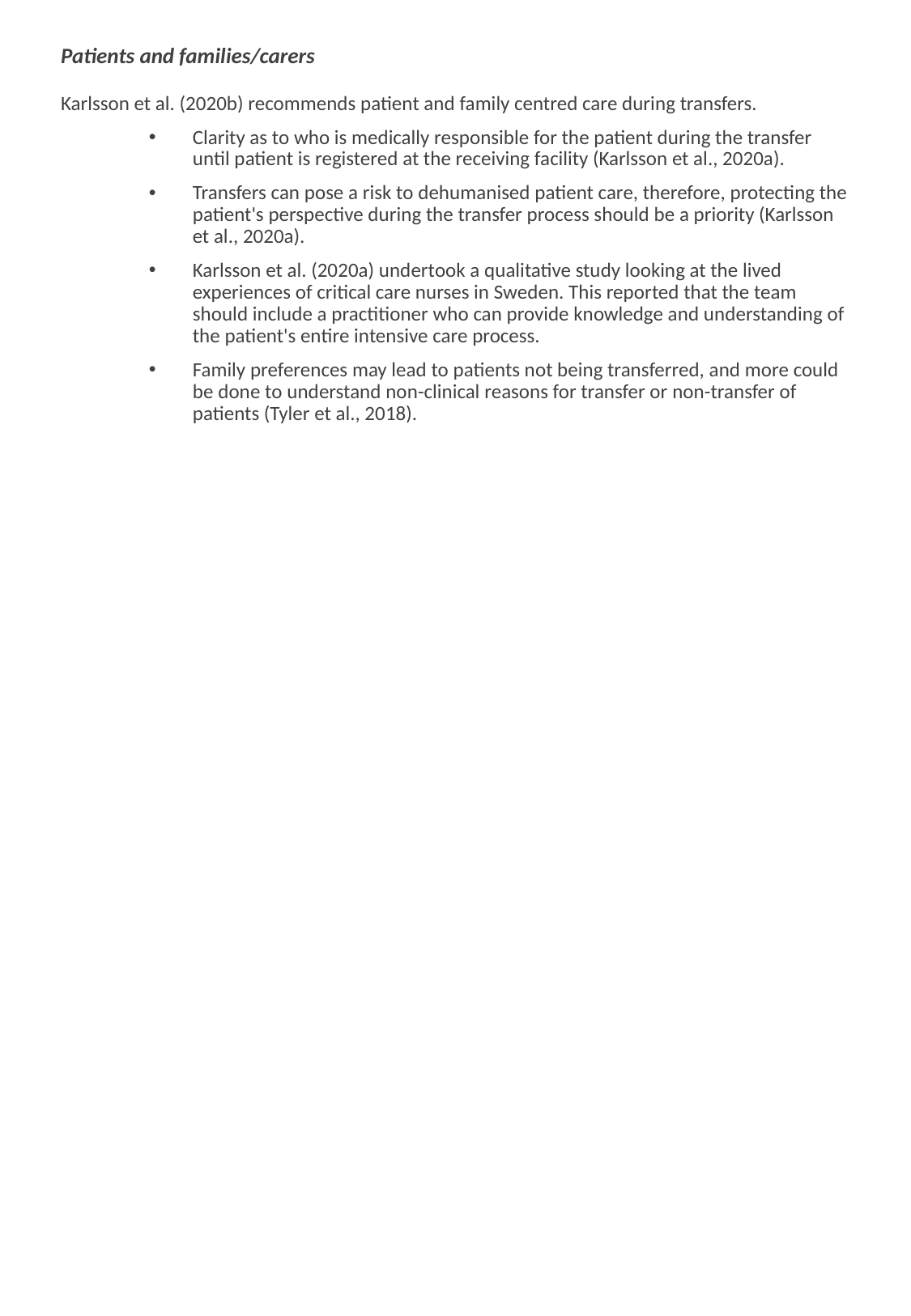

Patients and families/carers
Karlsson et al. (2020b) recommends patient and family centred care during transfers.
Clarity as to who is medically responsible for the patient during the transfer until patient is registered at the receiving facility (Karlsson et al., 2020a).
Transfers can pose a risk to dehumanised patient care, therefore, protecting the patient's perspective during the transfer process should be a priority (Karlsson et al., 2020a).
Karlsson et al. (2020a) undertook a qualitative study looking at the lived experiences of critical care nurses in Sweden. This reported that the team should include a practitioner who can provide knowledge and understanding of the patient's entire intensive care process.
Family preferences may lead to patients not being transferred, and more could be done to understand non-clinical reasons for transfer or non-transfer of patients (Tyler et al., 2018).